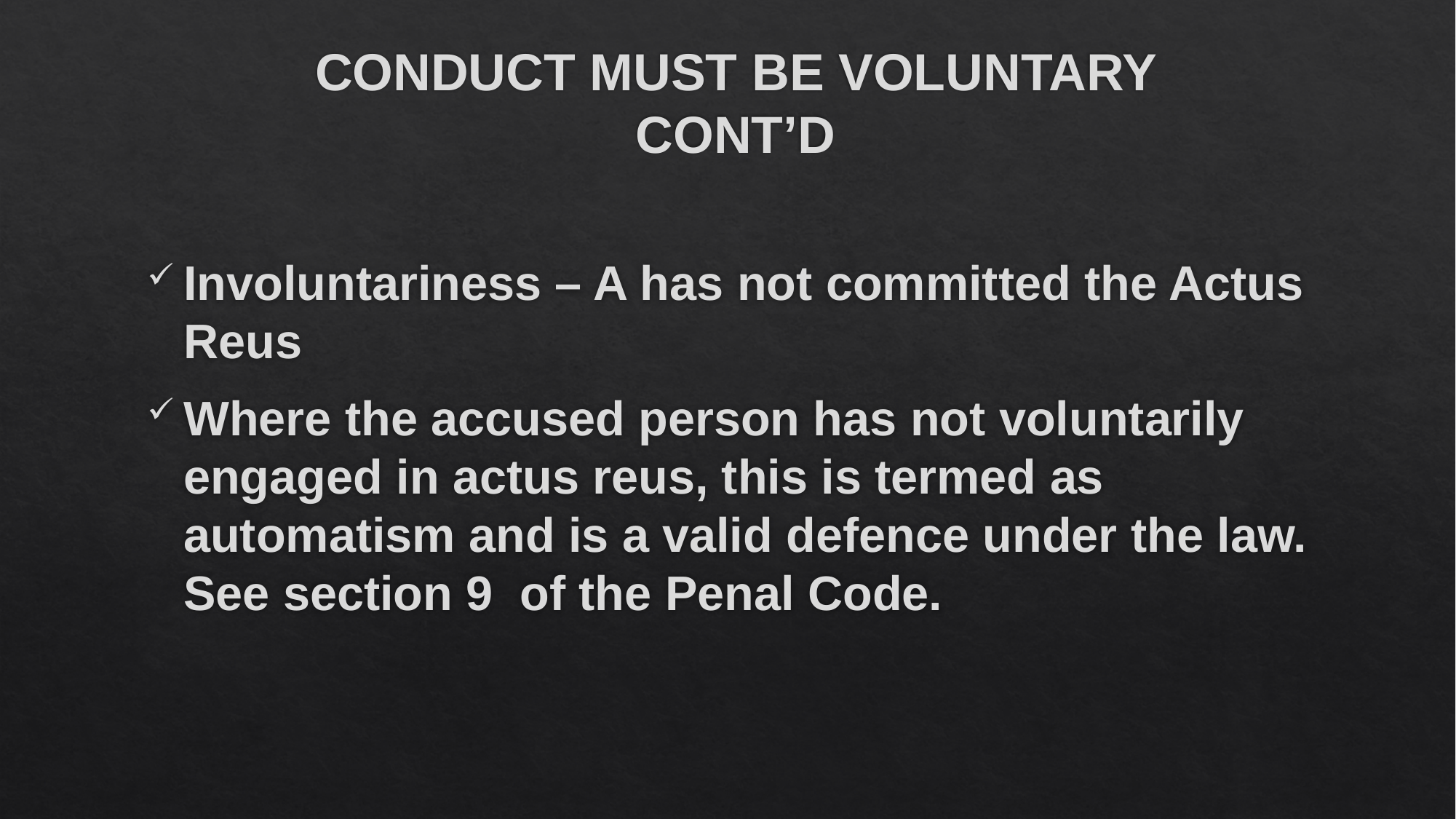

# CONDUCT MUST BE VOLUNTARY CONT’D

Involuntariness – A has not committed the Actus Reus
Where the accused person has not voluntarily engaged in actus reus, this is termed as automatism and is a valid defence under the law. See section 9  of the Penal Code.